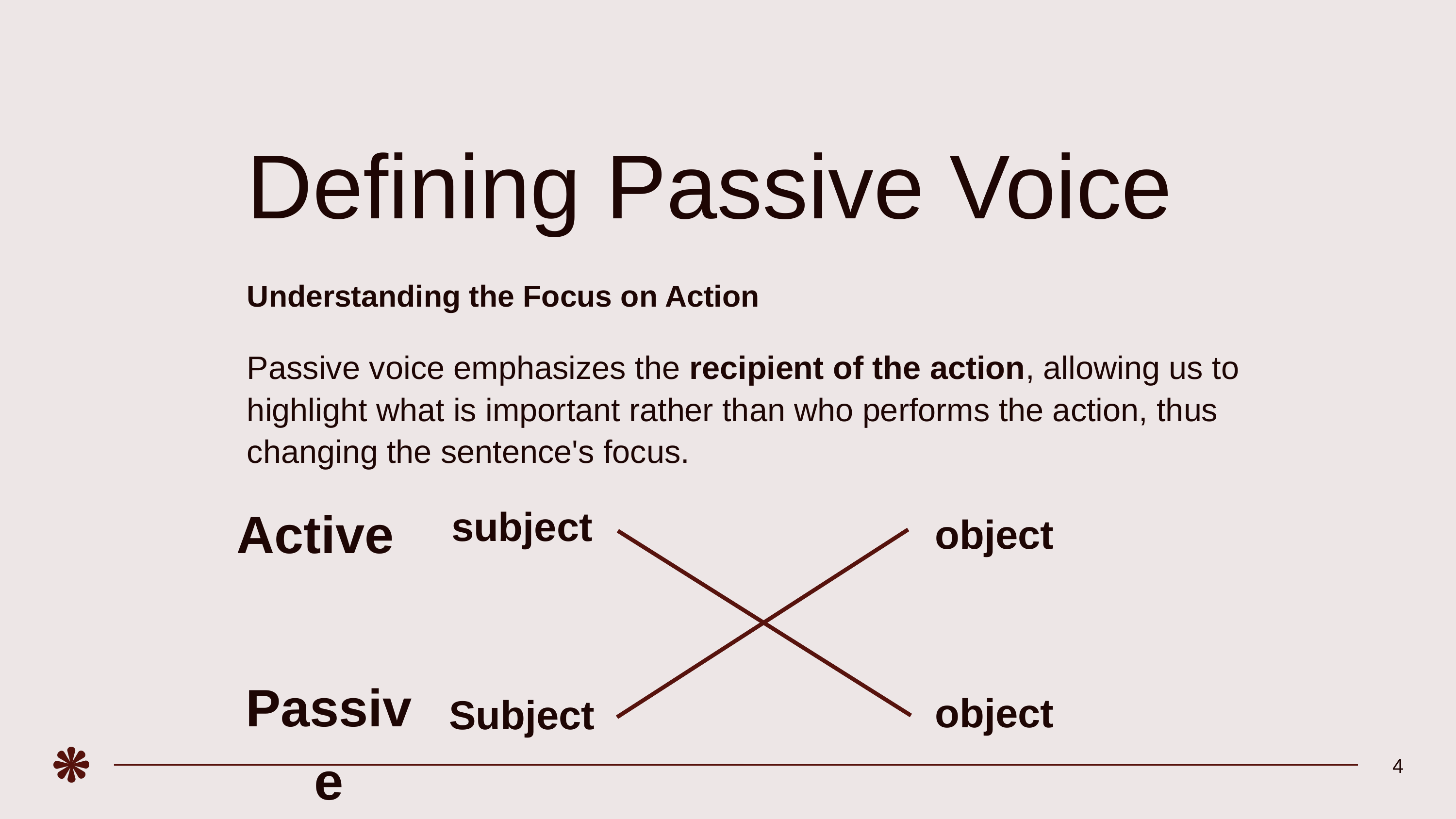

Defining Passive Voice
Understanding the Focus on Action
Passive voice emphasizes the recipient of the action, allowing us to highlight what is important rather than who performs the action, thus changing the sentence's focus.
Active
subject
object

object
Subject
Passive

4